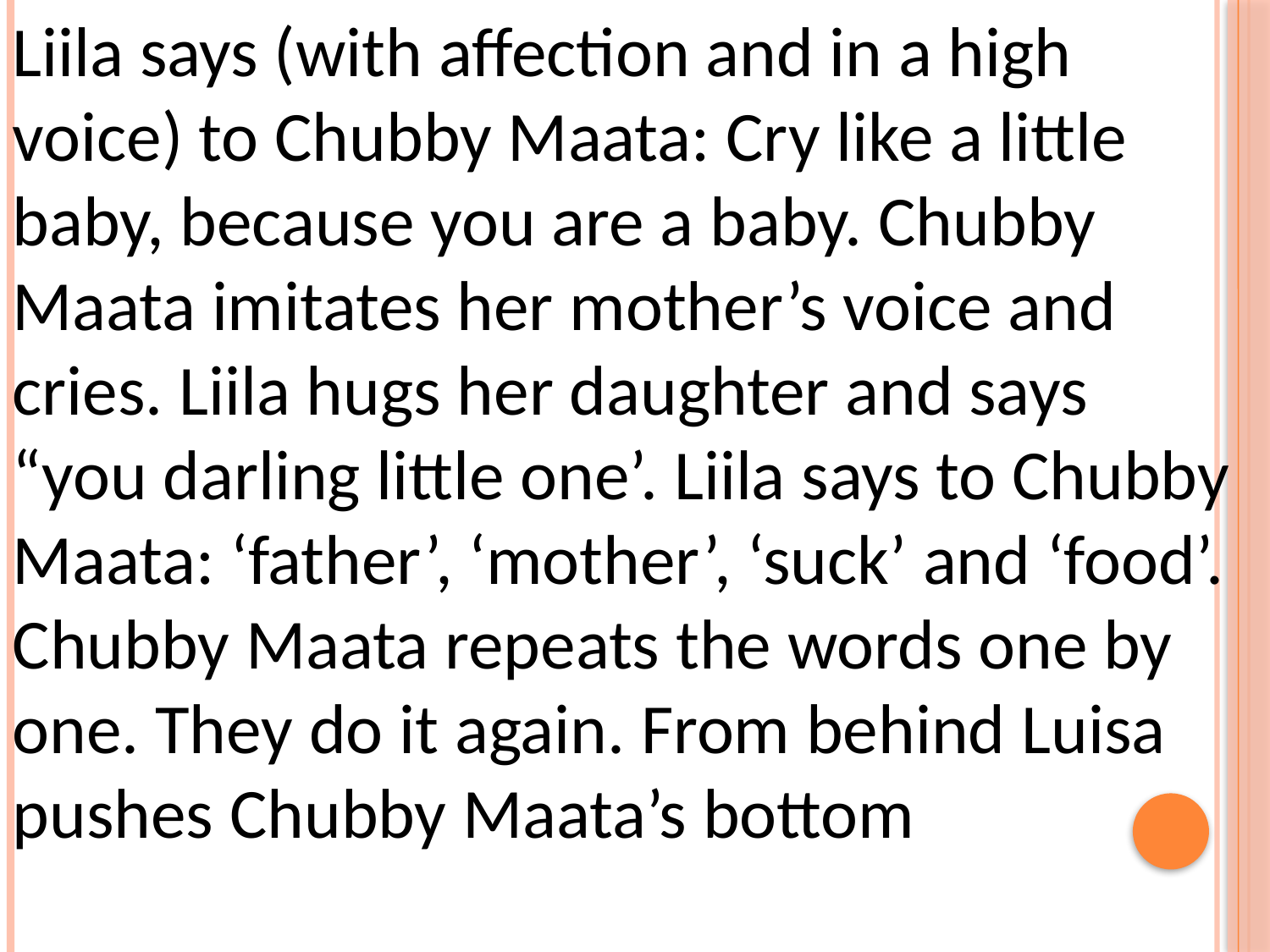

Liila says (with affection and in a high voice) to Chubby Maata: Cry like a little baby, because you are a baby. Chubby Maata imitates her mother’s voice and cries. Liila hugs her daughter and says “you darling little one’. Liila says to Chubby Maata: ‘father’, ‘mother’, ‘suck’ and ‘food’. Chubby Maata repeats the words one by one. They do it again. From behind Luisa pushes Chubby Maata’s bottom